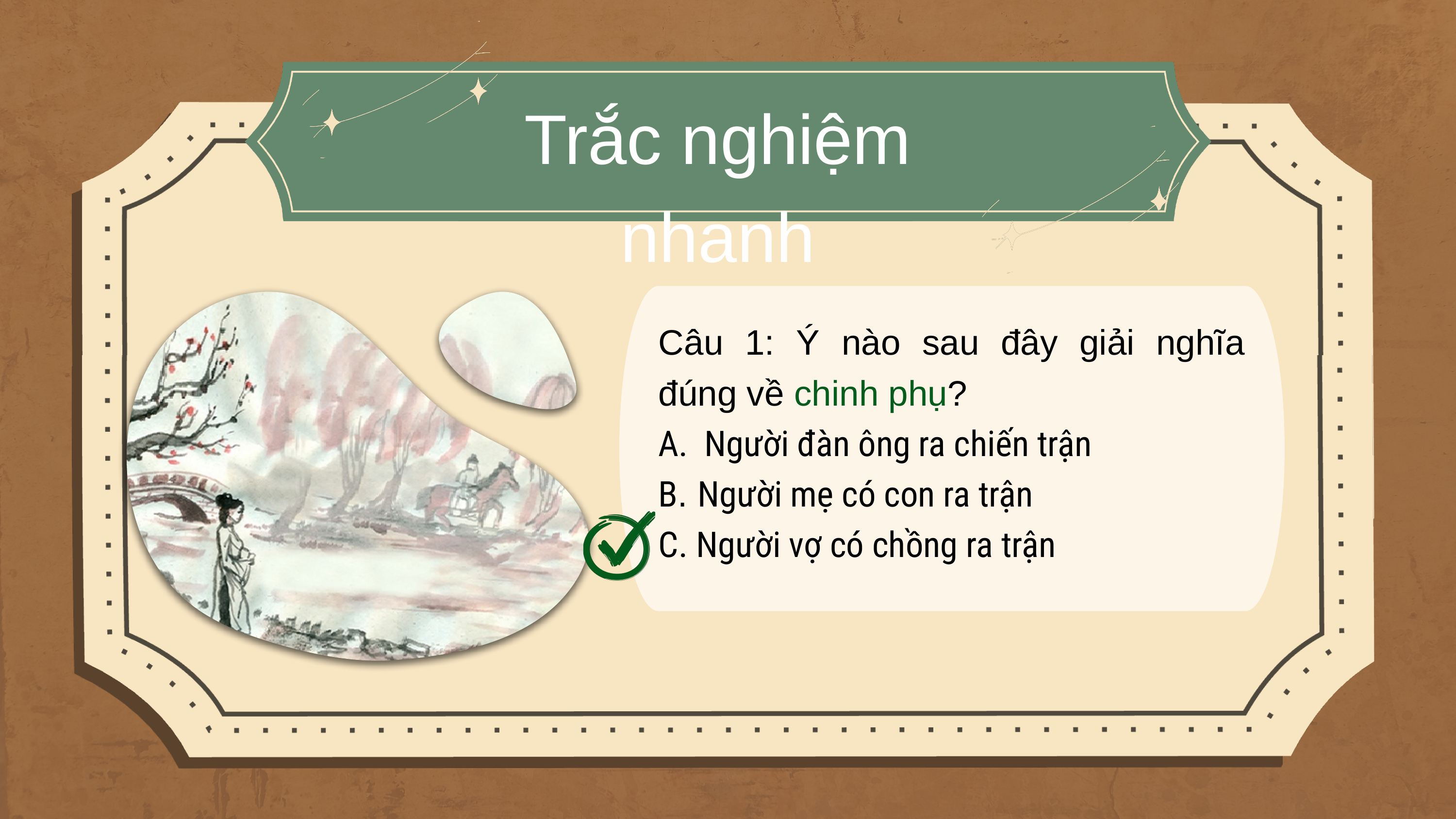

Trắc nghiệm nhanh

Câu 1: Ý nào sau đây giải nghĩa đúng về chinh phụ?
A.  Người đàn ông ra chiến trận
B. Người mẹ có con ra trận
C. Người vợ có chồng ra trận